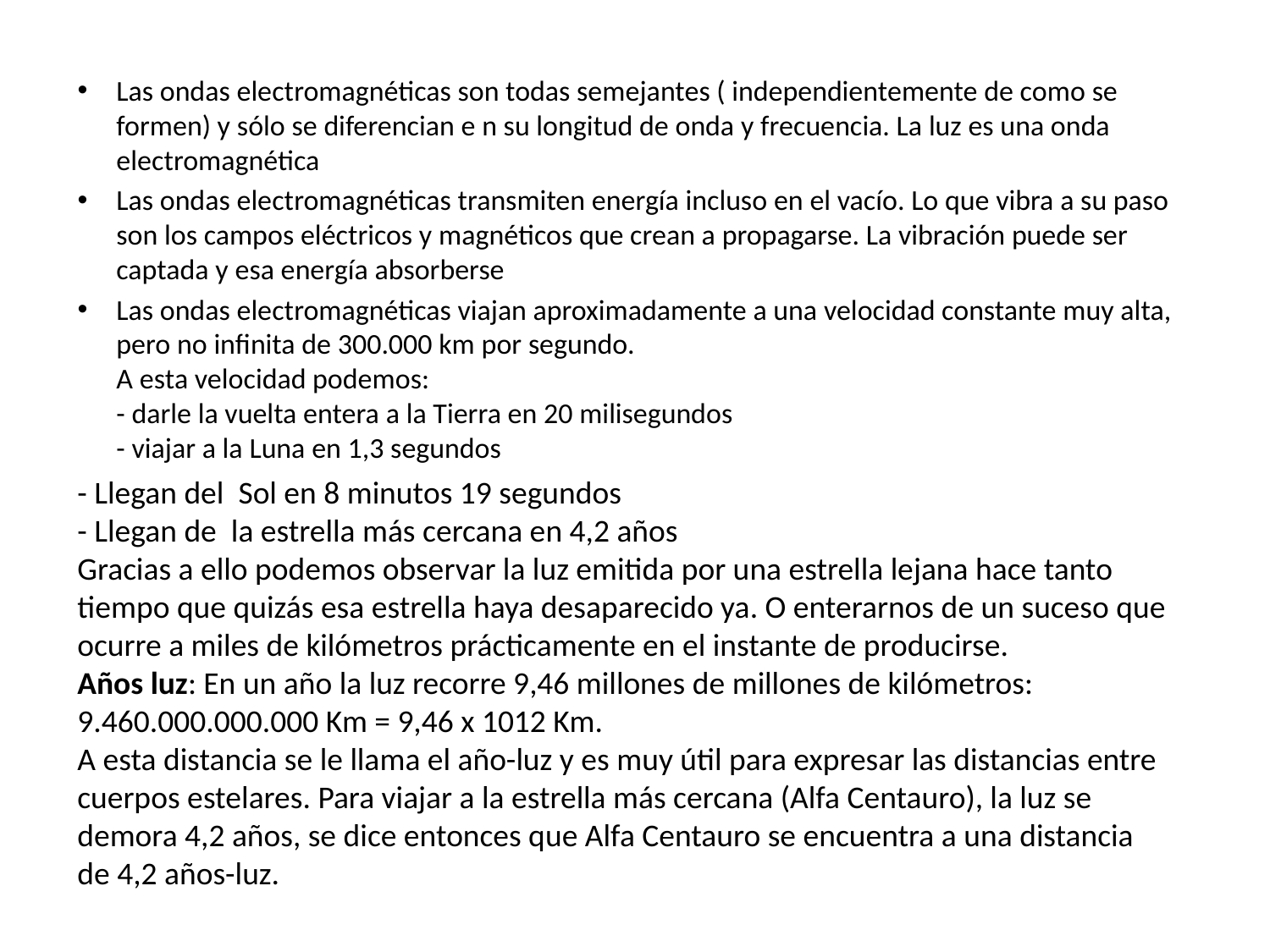

Las ondas electromagnéticas son todas semejantes ( independientemente de como se formen) y sólo se diferencian e n su longitud de onda y frecuencia. La luz es una onda electromagnética
Las ondas electromagnéticas transmiten energía incluso en el vacío. Lo que vibra a su paso son los campos eléctricos y magnéticos que crean a propagarse. La vibración puede ser captada y esa energía absorberse
Las ondas electromagnéticas viajan aproximadamente a una velocidad constante muy alta, pero no infinita de 300.000 km por segundo. 
A esta velocidad podemos:
- darle la vuelta entera a la Tierra en 20 milisegundos
- viajar a la Luna en 1,3 segundos

- Llegan del  Sol en 8 minutos 19 segundos
- Llegan de  la estrella más cercana en 4,2 años
Gracias a ello podemos observar la luz emitida por una estrella lejana hace tanto tiempo que quizás esa estrella haya desaparecido ya. O enterarnos de un suceso que ocurre a miles de kilómetros prácticamente en el instante de producirse.
Años luz: En un año la luz recorre 9,46 millones de millones de kilómetros:
9.460.000.000.000 Km = 9,46 x 1012 Km.
A esta distancia se le llama el año-luz y es muy útil para expresar las distancias entre cuerpos estelares. Para viajar a la estrella más cercana (Alfa Centauro), la luz se demora 4,2 años, se dice entonces que Alfa Centauro se encuentra a una distancia de 4,2 años-luz.